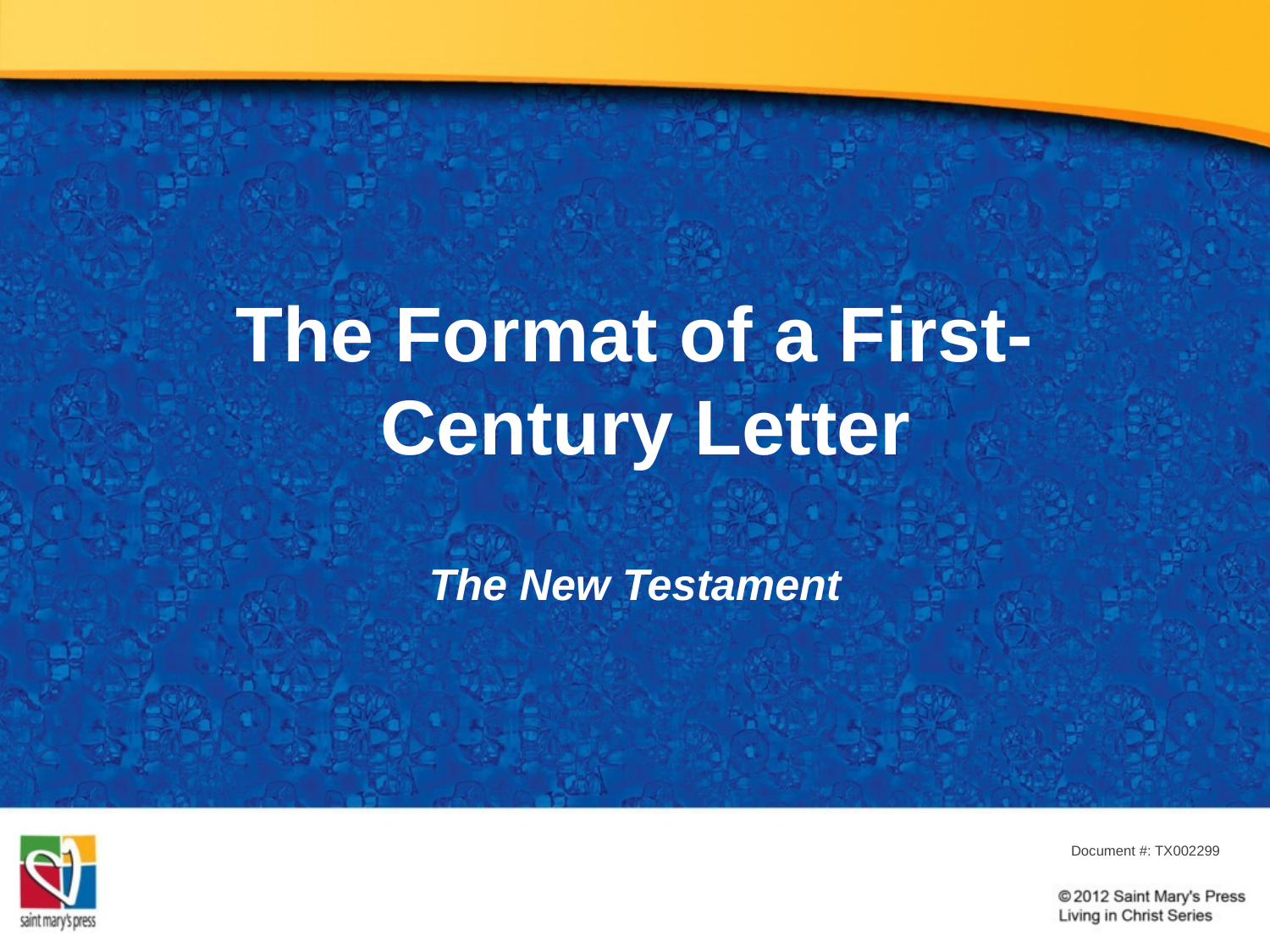

# The Format of a First- Century Letter
The New Testament
Document #: TX002299